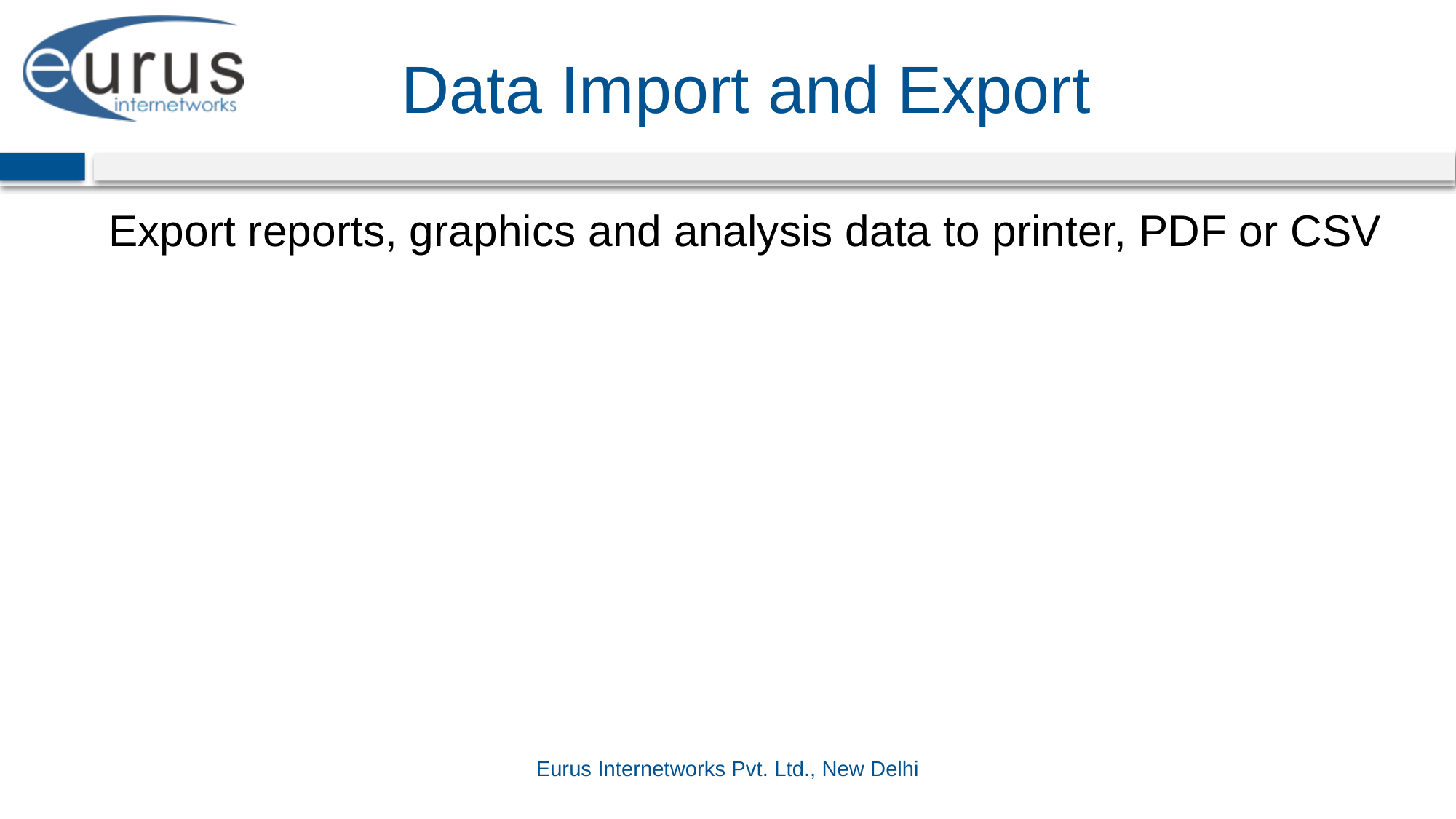

# Data Import and Export
Export reports, graphics and analysis data to printer, PDF or CSV
Eurus Internetworks Pvt. Ltd., New Delhi